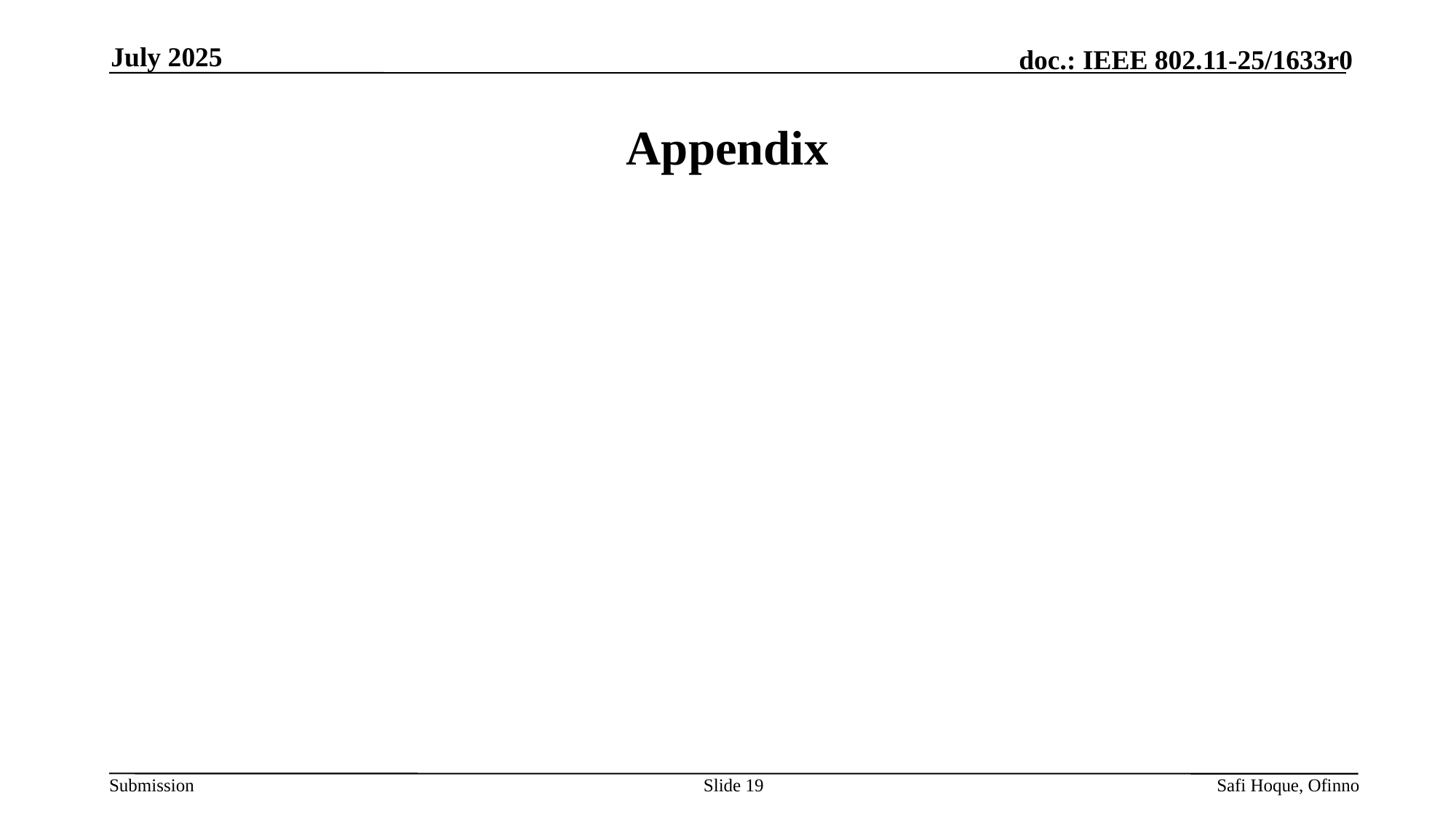

July 2025
# Appendix

Slide 19
Safi Hoque, Ofinno